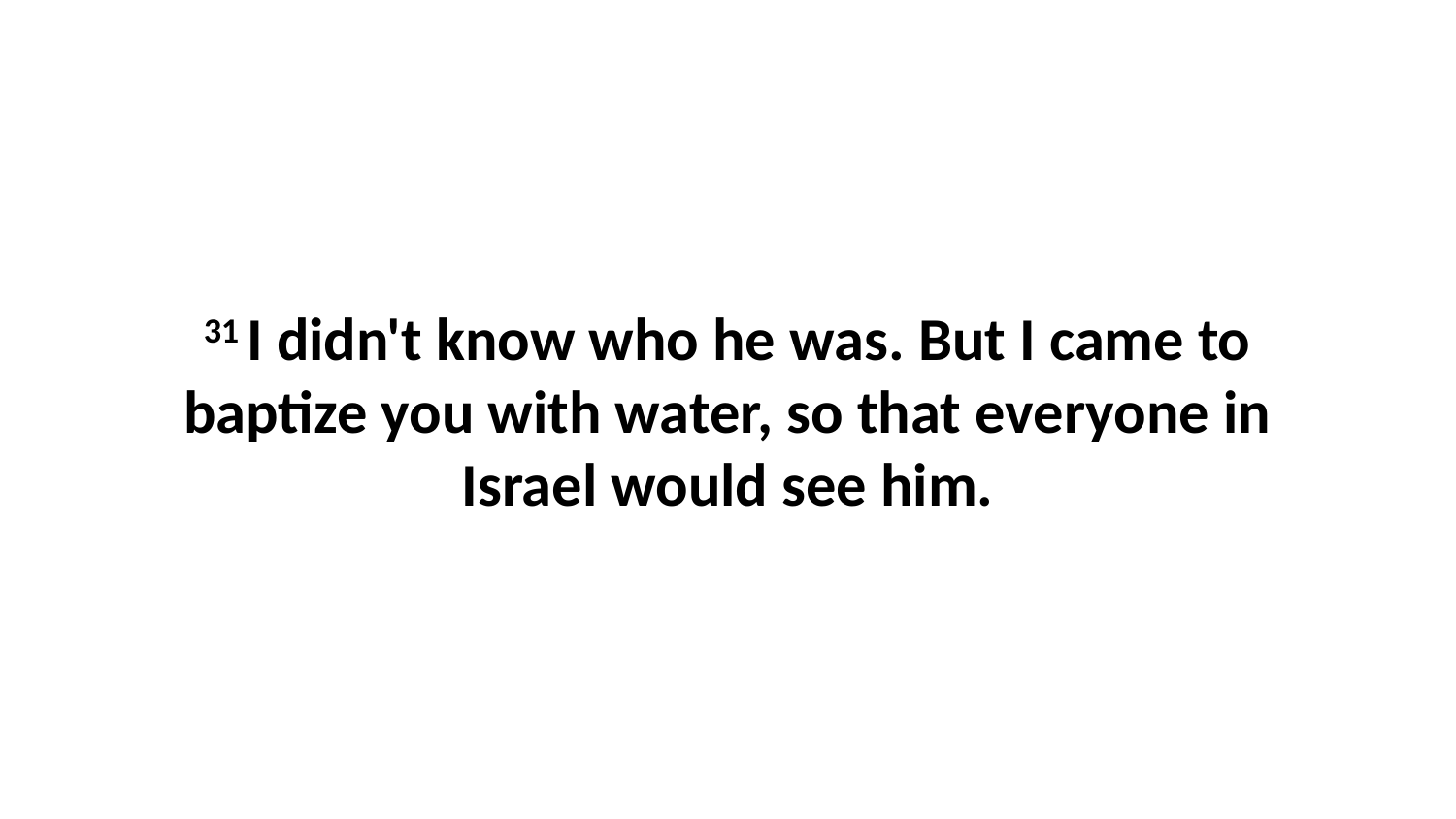

31 I didn't know who he was. But I came to baptize you with water, so that everyone in Israel would see him.